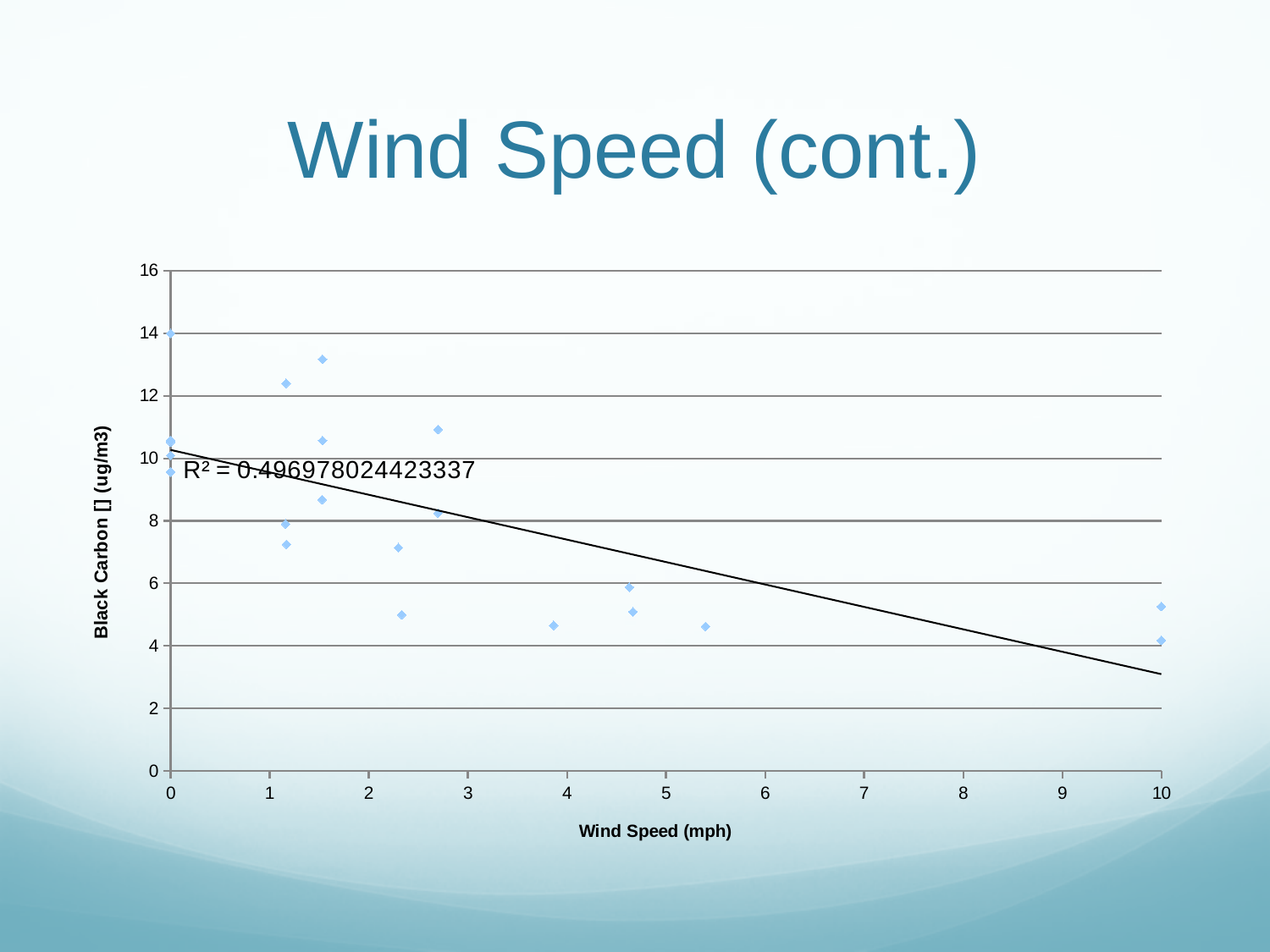

# Wind Speed (cont.)

### Chart

| Category |  |
|---|---|